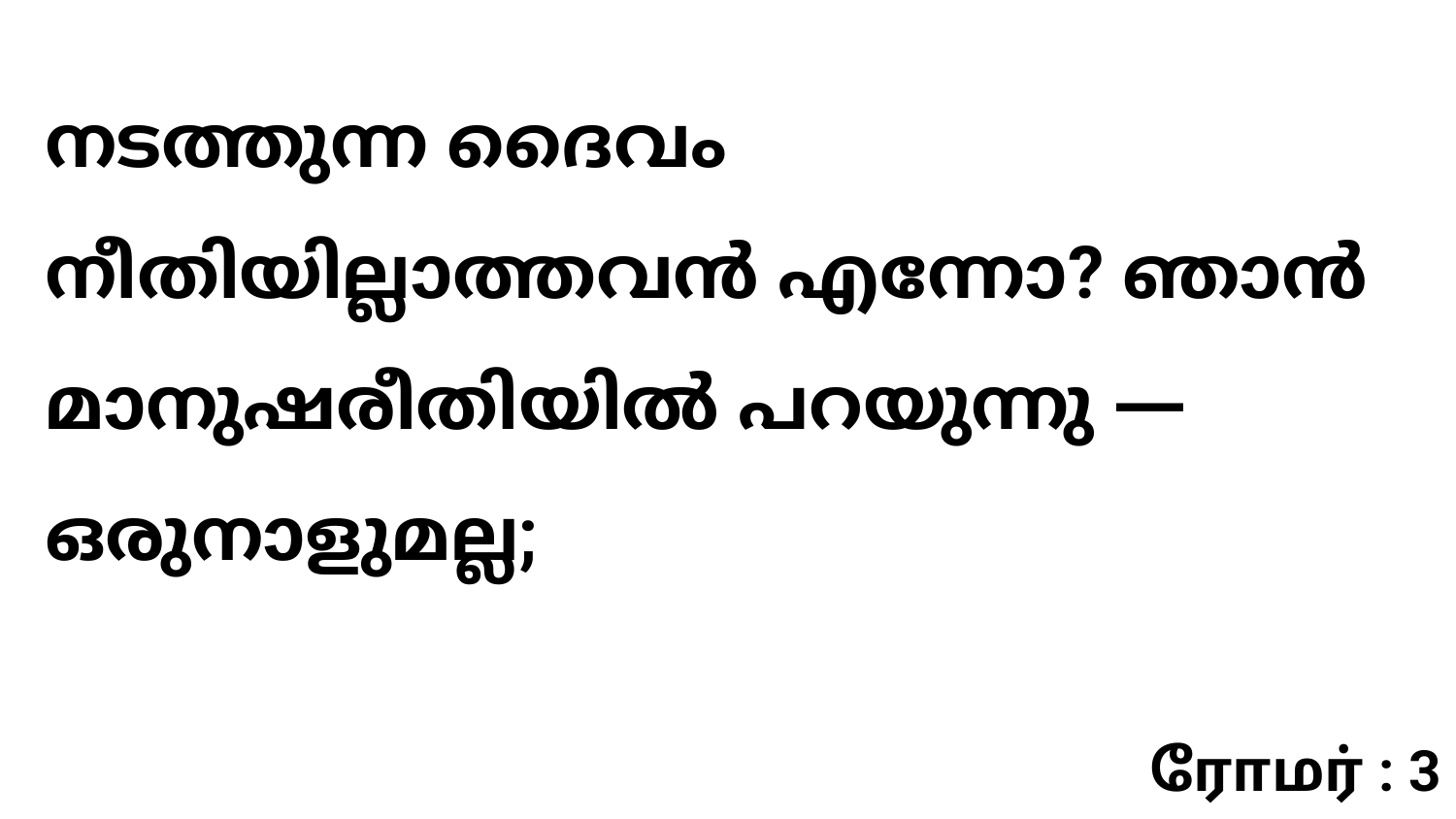

നടത്തുന്ന ദൈവം നീതിയില്ലാത്തവൻ എന്നോ? ഞാൻ മാനുഷരീതിയിൽ പറയുന്നു — ഒരുനാളുമല്ല;
ரோமர் : 3